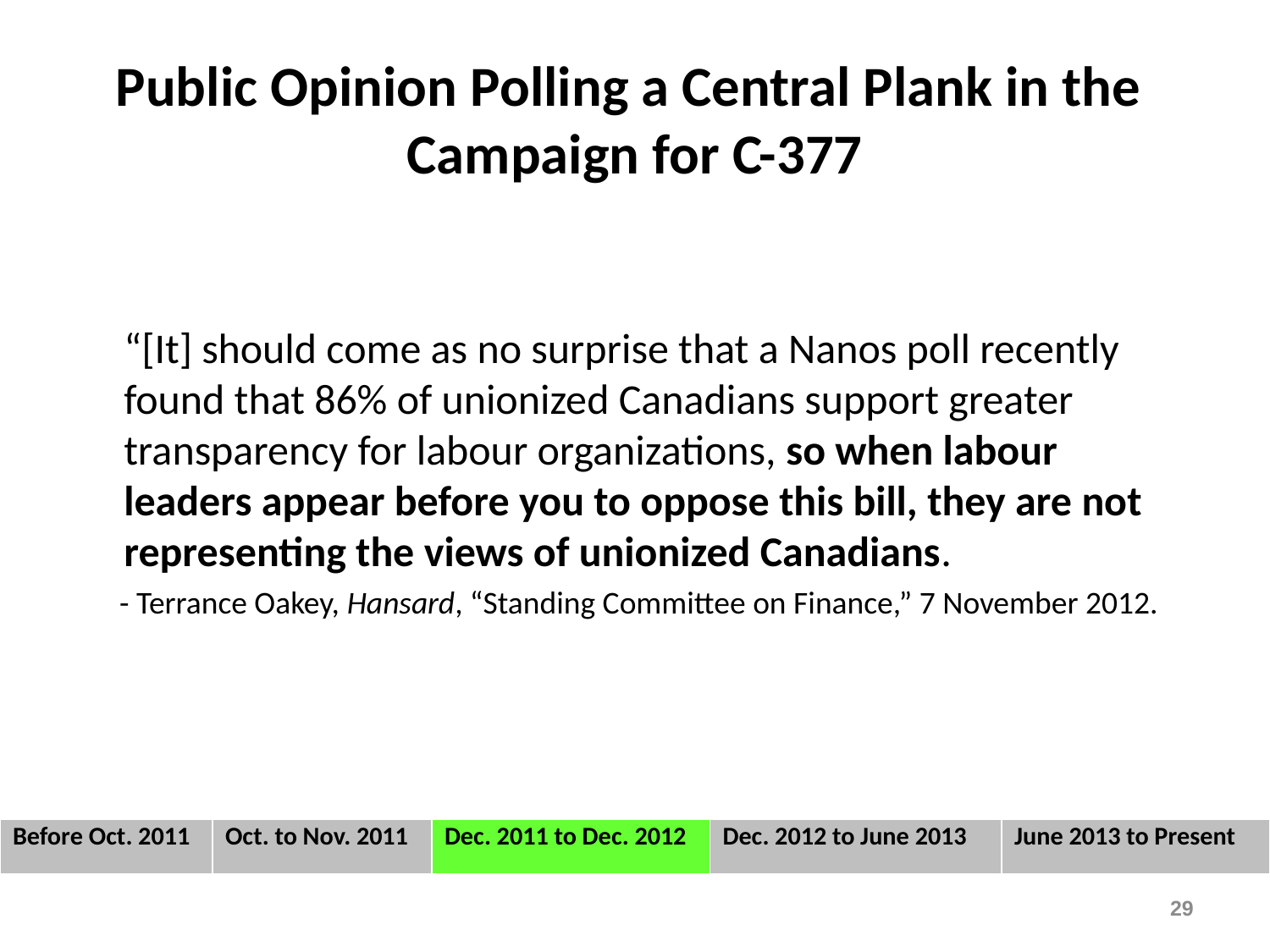

# Public Opinion Polling a Central Plank in the Campaign for C-377

“[It] should come as no surprise that a Nanos poll recently found that 86% of unionized Canadians support greater transparency for labour organizations, so when labour leaders appear before you to oppose this bill, they are not representing the views of unionized Canadians.
      - Terrance Oakey, Hansard, “Standing Committee on Finance,” 7 November 2012.

| Before Oct. 2011 | Oct. to Nov. 2011 | Dec. 2011 to Dec. 2012 | Dec. 2012 to June 2013 | June 2013 to Present |
| --- | --- | --- | --- | --- |
29